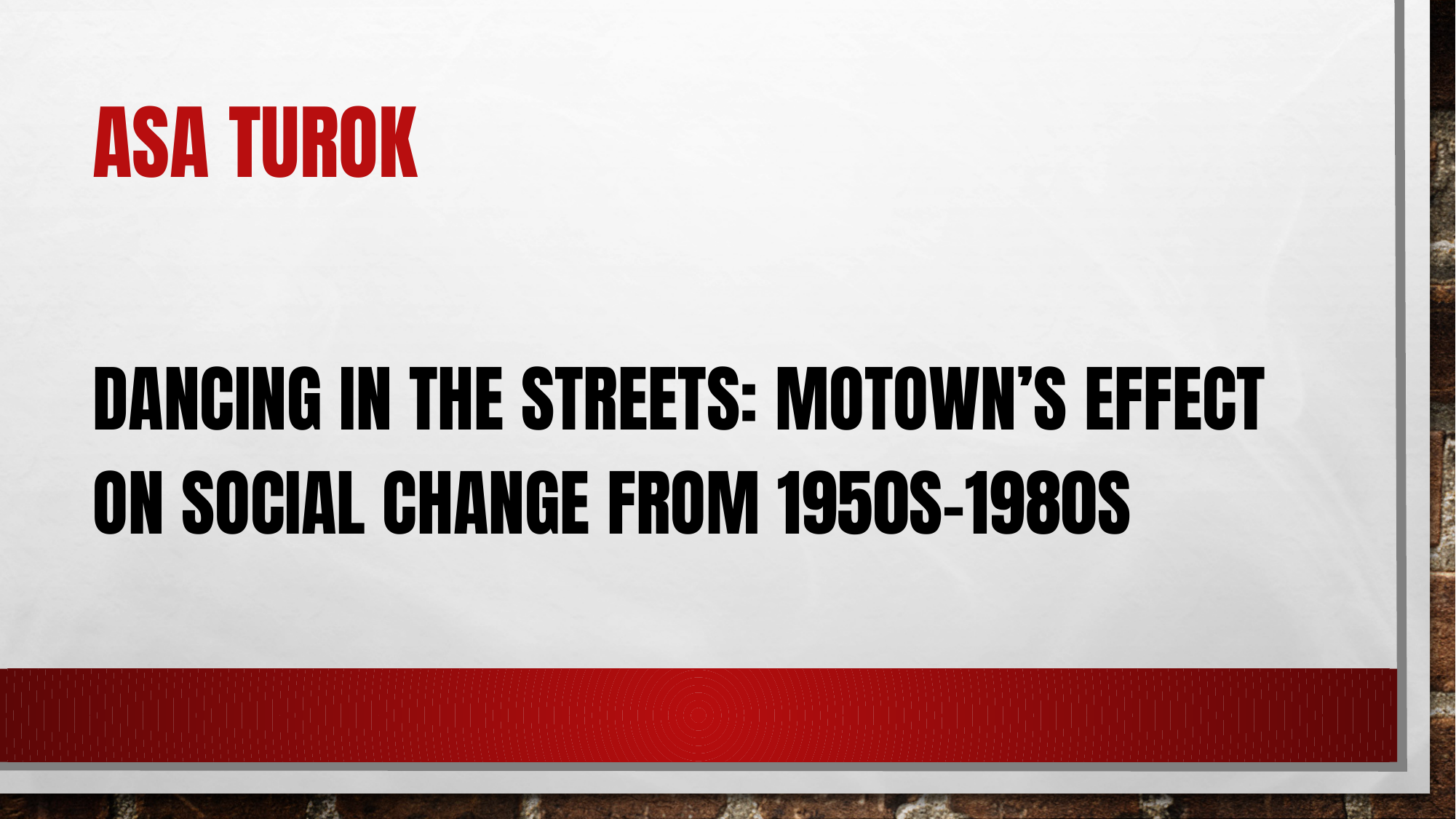

# Asa Turok
Dancing in The streets: Motown’s effect on Social Change from 1950s-1980s